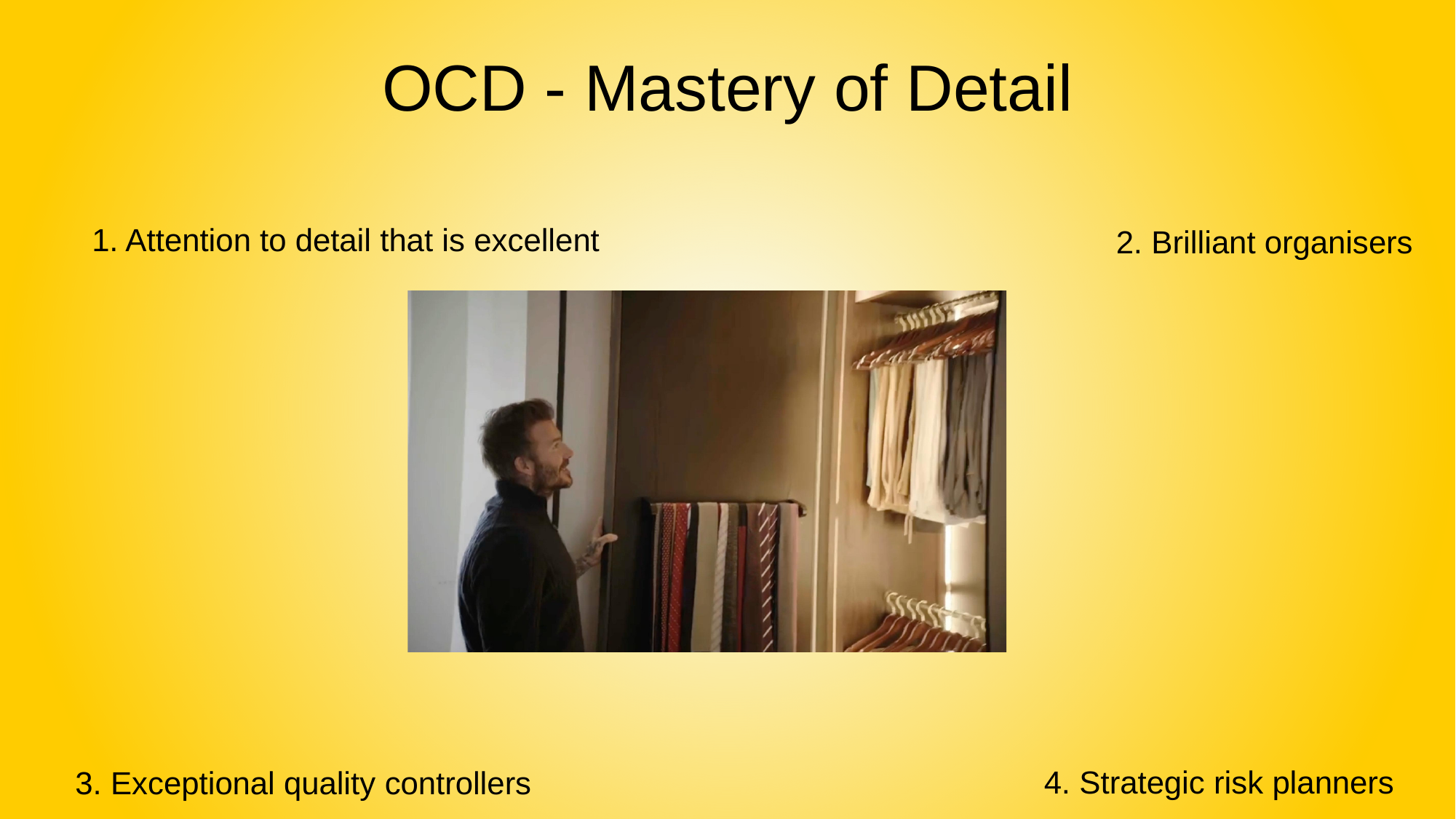

OCD - Mastery of Detail

1. Attention to detail that is excellent
2. Brilliant organisers

4. Strategic risk planners
3. Exceptional quality controllers